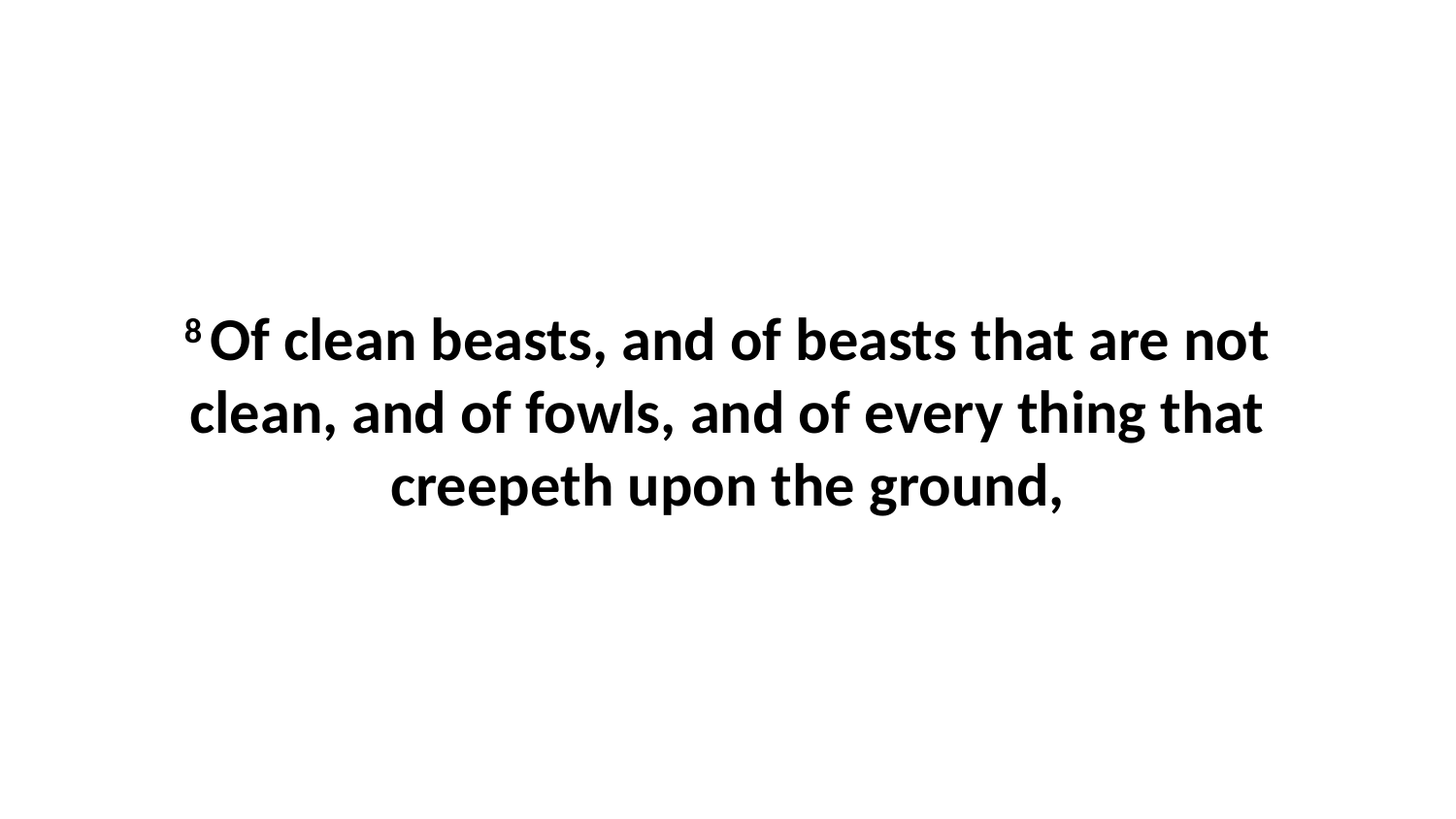

8 Of clean beasts, and of beasts that are not clean, and of fowls, and of every thing that creepeth upon the ground,